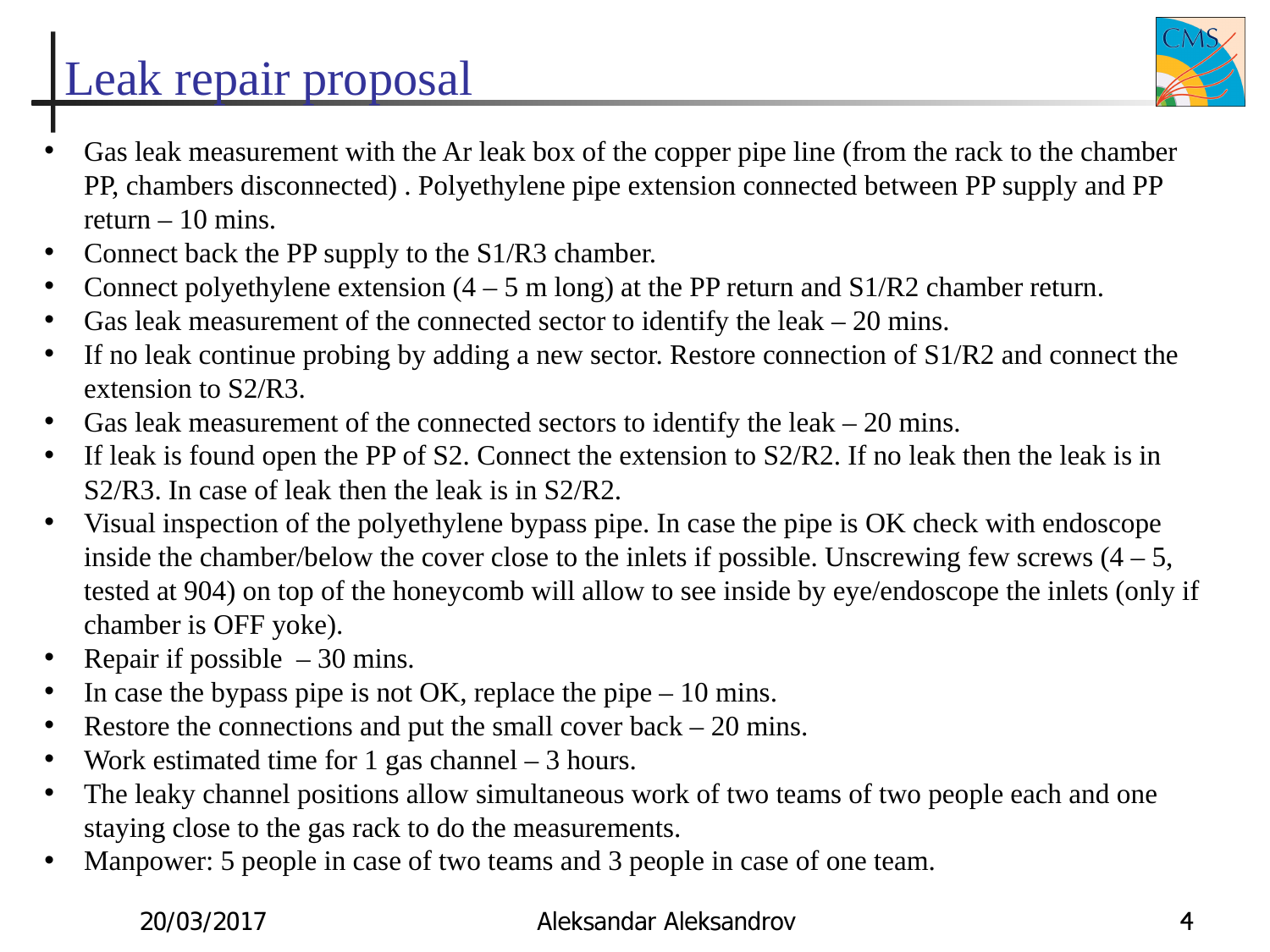

# Leak repair proposal
Gas leak measurement with the Ar leak box of the copper pipe line (from the rack to the chamber PP, chambers disconnected) . Polyethylene pipe extension connected between PP supply and PP return – 10 mins.
Connect back the PP supply to the S1/R3 chamber.
Connect polyethylene extension (4 – 5 m long) at the PP return and S1/R2 chamber return.
Gas leak measurement of the connected sector to identify the leak – 20 mins.
If no leak continue probing by adding a new sector. Restore connection of S1/R2 and connect the extension to S2/R3.
Gas leak measurement of the connected sectors to identify the leak – 20 mins.
If leak is found open the PP of S2. Connect the extension to S2/R2. If no leak then the leak is in S2/R3. In case of leak then the leak is in S2/R2.
Visual inspection of the polyethylene bypass pipe. In case the pipe is OK check with endoscope inside the chamber/below the cover close to the inlets if possible. Unscrewing few screws (4 – 5, tested at 904) on top of the honeycomb will allow to see inside by eye/endoscope the inlets (only if chamber is OFF yoke).
Repair if possible  – 30 mins.
In case the bypass pipe is not OK, replace the pipe – 10 mins.
Restore the connections and put the small cover back – 20 mins.
Work estimated time for 1 gas channel – 3 hours.
The leaky channel positions allow simultaneous work of two teams of two people each and one staying close to the gas rack to do the measurements.
Manpower: 5 people in case of two teams and 3 people in case of one team.

20/03/2017
Aleksandar Aleksandrov
4